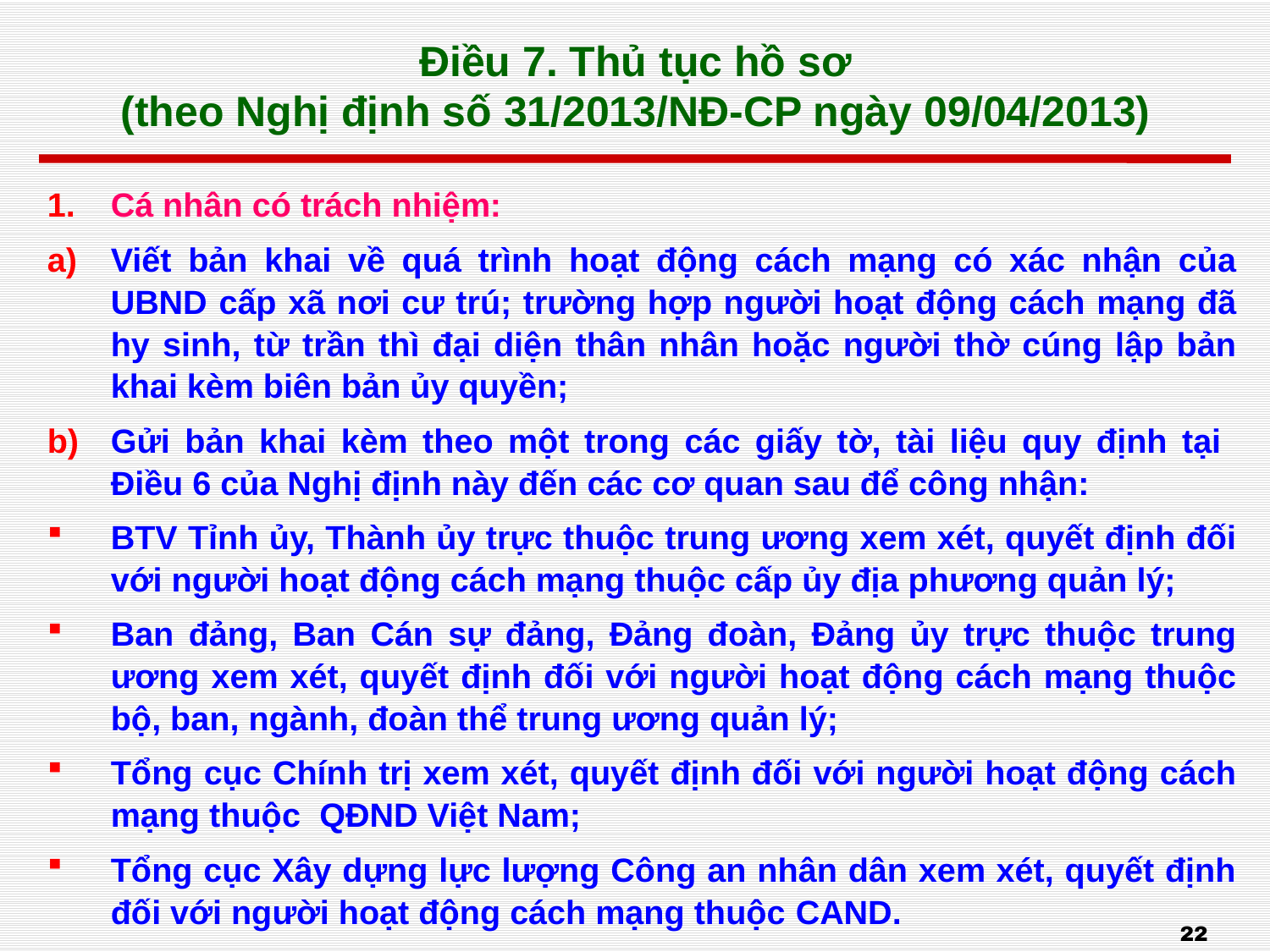

# Điều 7. Thủ tục hồ sơ (theo Nghị định số 31/2013/NĐ-CP ngày 09/04/2013)
Cá nhân có trách nhiệm:
Viết bản khai về quá trình hoạt động cách mạng có xác nhận của UBND cấp xã nơi cư trú; trường hợp người hoạt động cách mạng đã hy sinh, từ trần thì đại diện thân nhân hoặc người thờ cúng lập bản khai kèm biên bản ủy quyền;
Gửi bản khai kèm theo một trong các giấy tờ, tài liệu quy định tại
Điều 6 của Nghị định này đến các cơ quan sau để công nhận:
BTV Tỉnh ủy, Thành ủy trực thuộc trung ương xem xét, quyết định đối với người hoạt động cách mạng thuộc cấp ủy địa phương quản lý;
Ban đảng, Ban Cán sự đảng, Đảng đoàn, Đảng ủy trực thuộc trung ương xem xét, quyết định đối với người hoạt động cách mạng thuộc bộ, ban, ngành, đoàn thể trung ương quản lý;
Tổng cục Chính trị xem xét, quyết định đối với người hoạt động cách mạng thuộc  QĐND Việt Nam;
Tổng cục Xây dựng lực lượng Công an nhân dân xem xét, quyết định đối với người hoạt động cách mạng thuộc CAND.